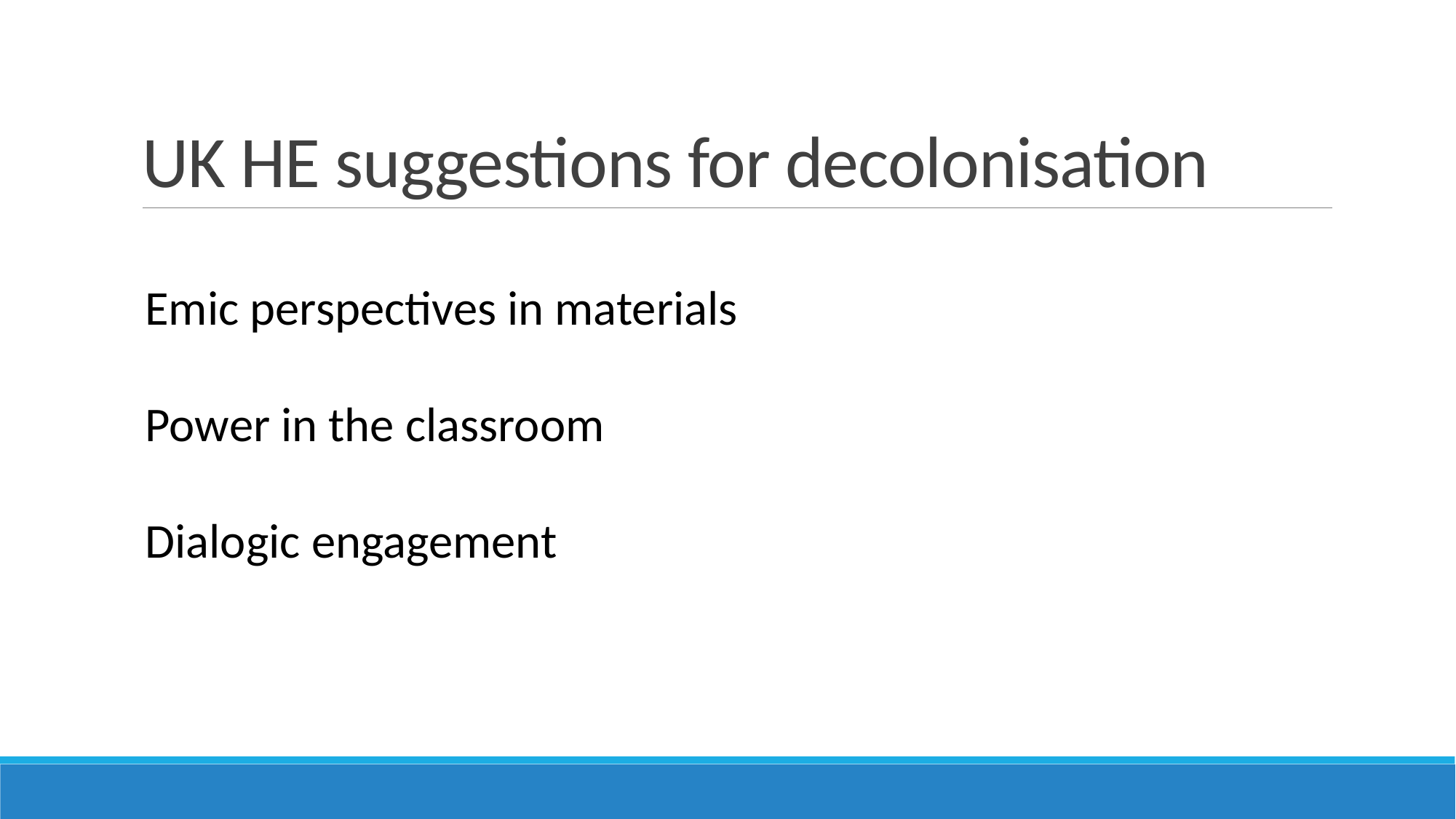

# UK HE suggestions for decolonisation

Emic perspectives in materials

Power in the classroom

Dialogic engagement